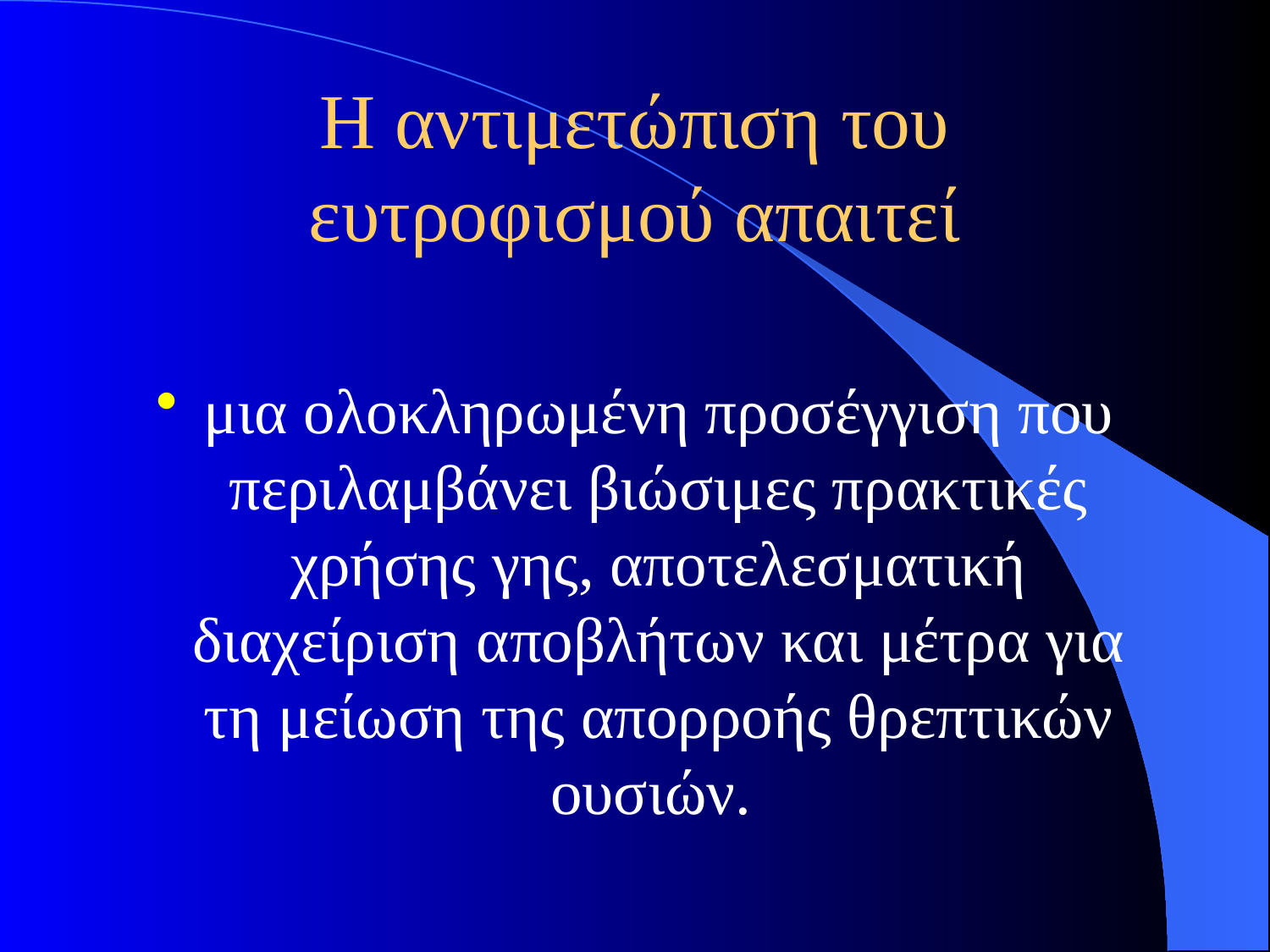

# Η αντιμετώπιση του ευτροφισμού απαιτεί

μια ολοκληρωμένη προσέγγιση που περιλαμβάνει βιώσιμες πρακτικές χρήσης γης, αποτελεσματική διαχείριση αποβλήτων και μέτρα για τη μείωση της απορροής θρεπτικών ουσιών.